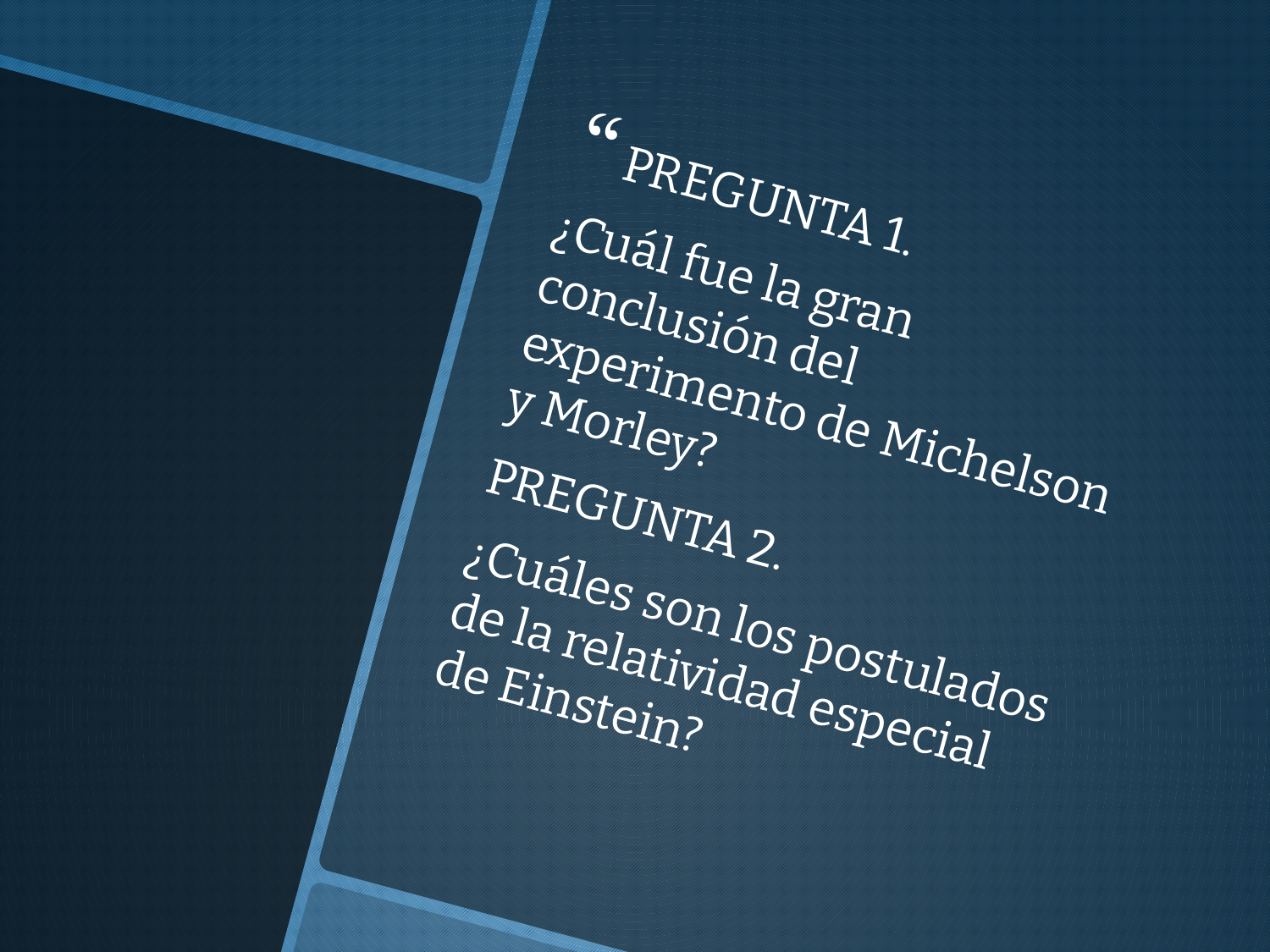

PREGUNTA 1.
¿Cuál fue la gran conclusión del experimento de Michelson y Morley?
PREGUNTA 2.
¿Cuáles son los postulados de la relatividad especial de Einstein?
#